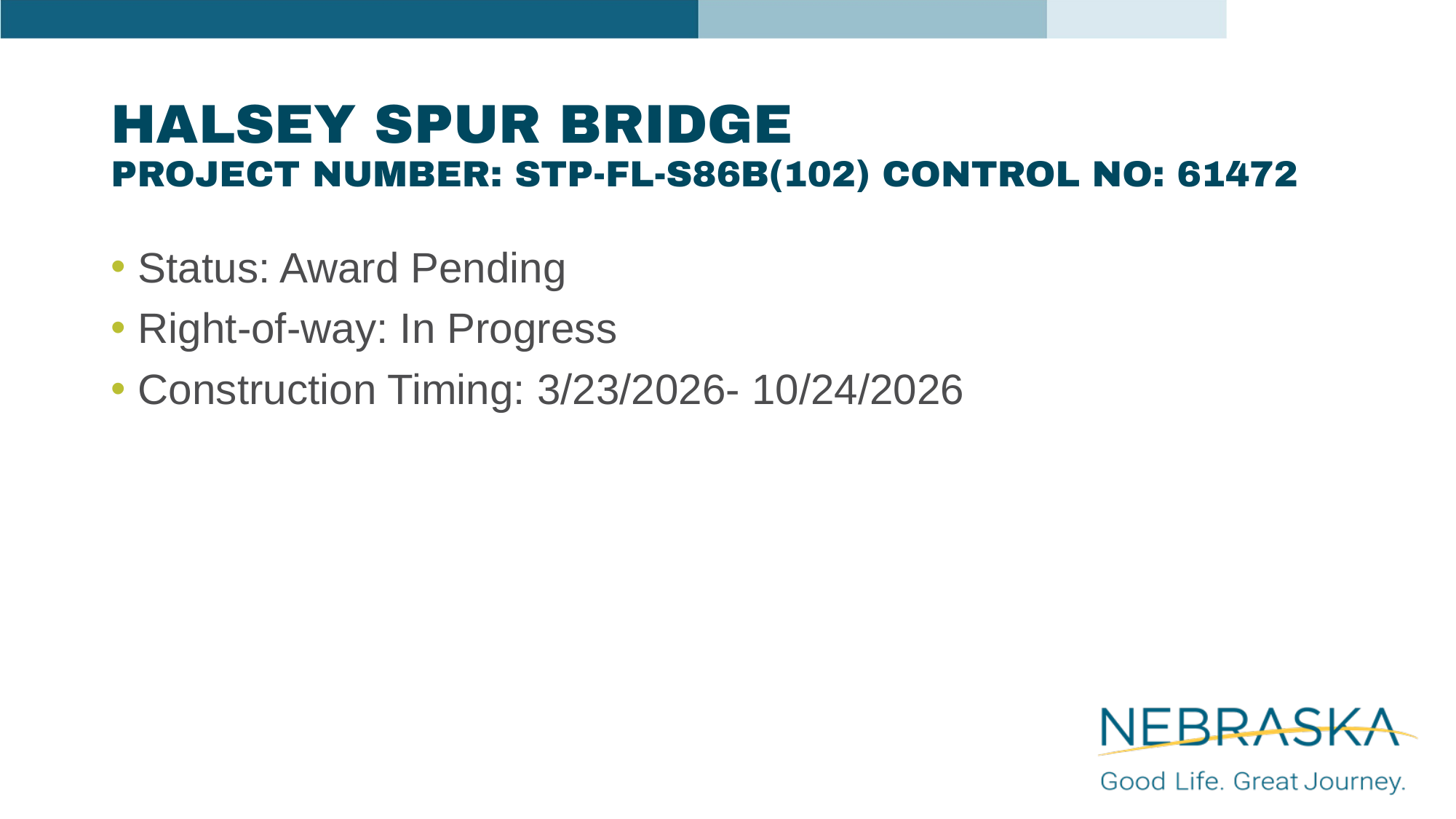

# Halsey Spur Bridge Project Number: STP-FL-S86B(102) Control No: 61472
Status: Award Pending
Right-of-way: In Progress
Construction Timing: 3/23/2026- 10/24/2026